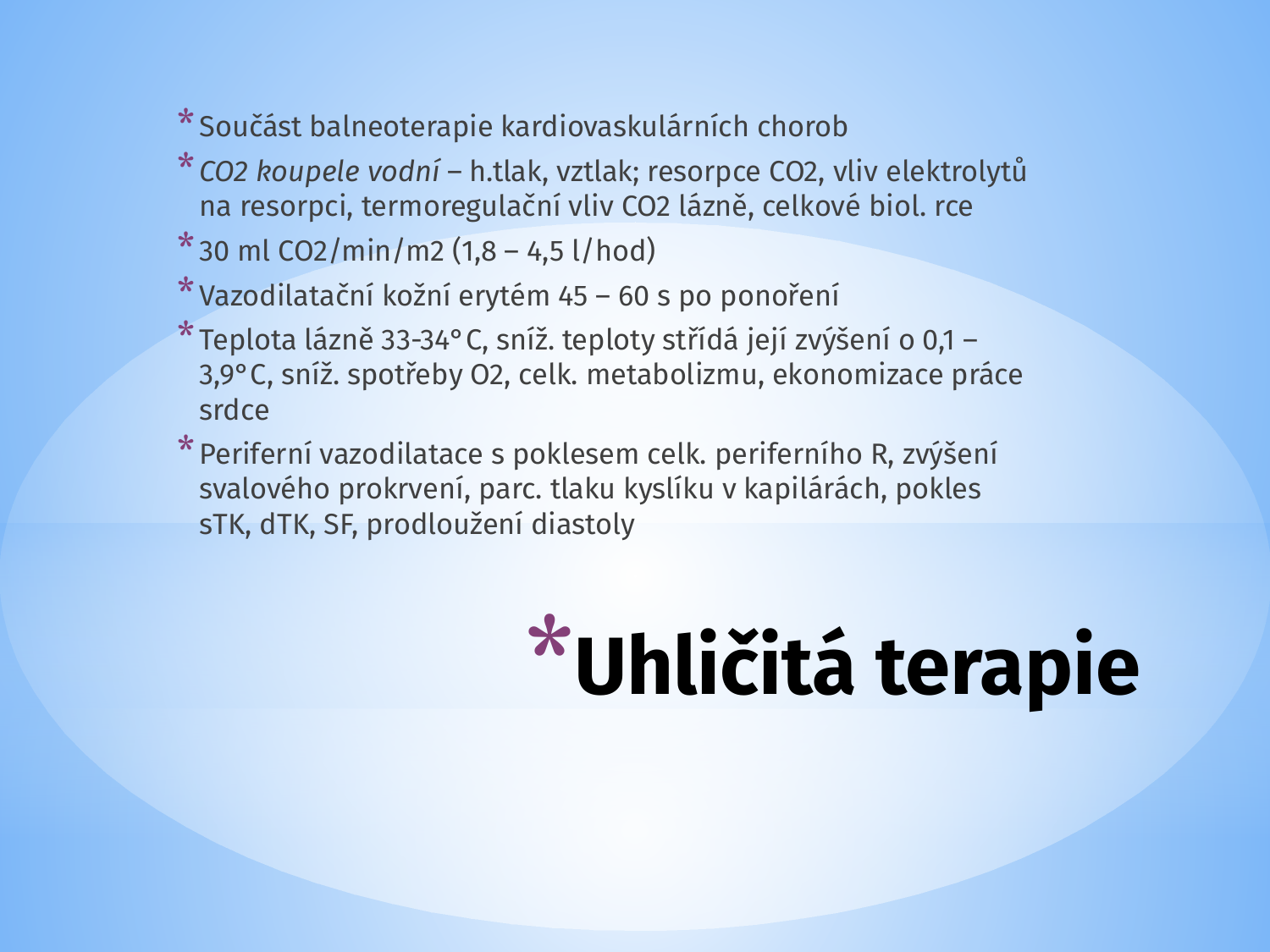

Součást balneoterapie kardiovaskulárních chorob
CO2 koupele vodní – h.tlak, vztlak; resorpce CO2, vliv elektrolytů na resorpci, termoregulační vliv CO2 lázně, celkové biol. rce
30 ml CO2/min/m2 (1,8 – 4,5 l/hod)
Vazodilatační kožní erytém 45 – 60 s po ponoření
Teplota lázně 33-34°C, sníž. teploty střídá její zvýšení o 0,1 – 3,9°C, sníž. spotřeby O2, celk. metabolizmu, ekonomizace práce srdce
Periferní vazodilatace s poklesem celk. periferního R, zvýšení svalového prokrvení, parc. tlaku kyslíku v kapilárách, pokles sTK, dTK, SF, prodloužení diastoly
# Uhličitá terapie